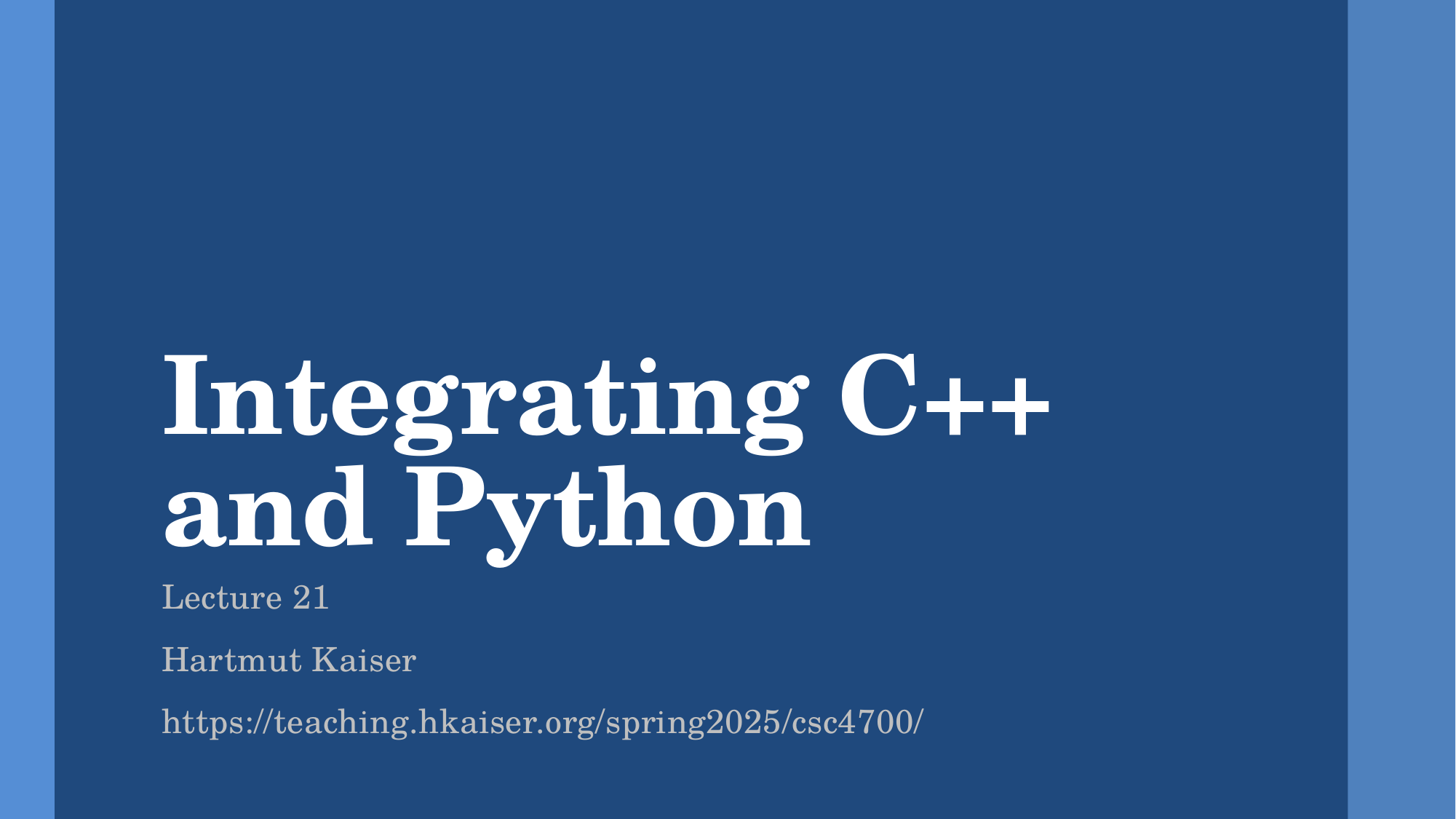

# Integrating C++ and Python
Lecture 21
Hartmut Kaiser
https://teaching.hkaiser.org/spring2025/csc4700/